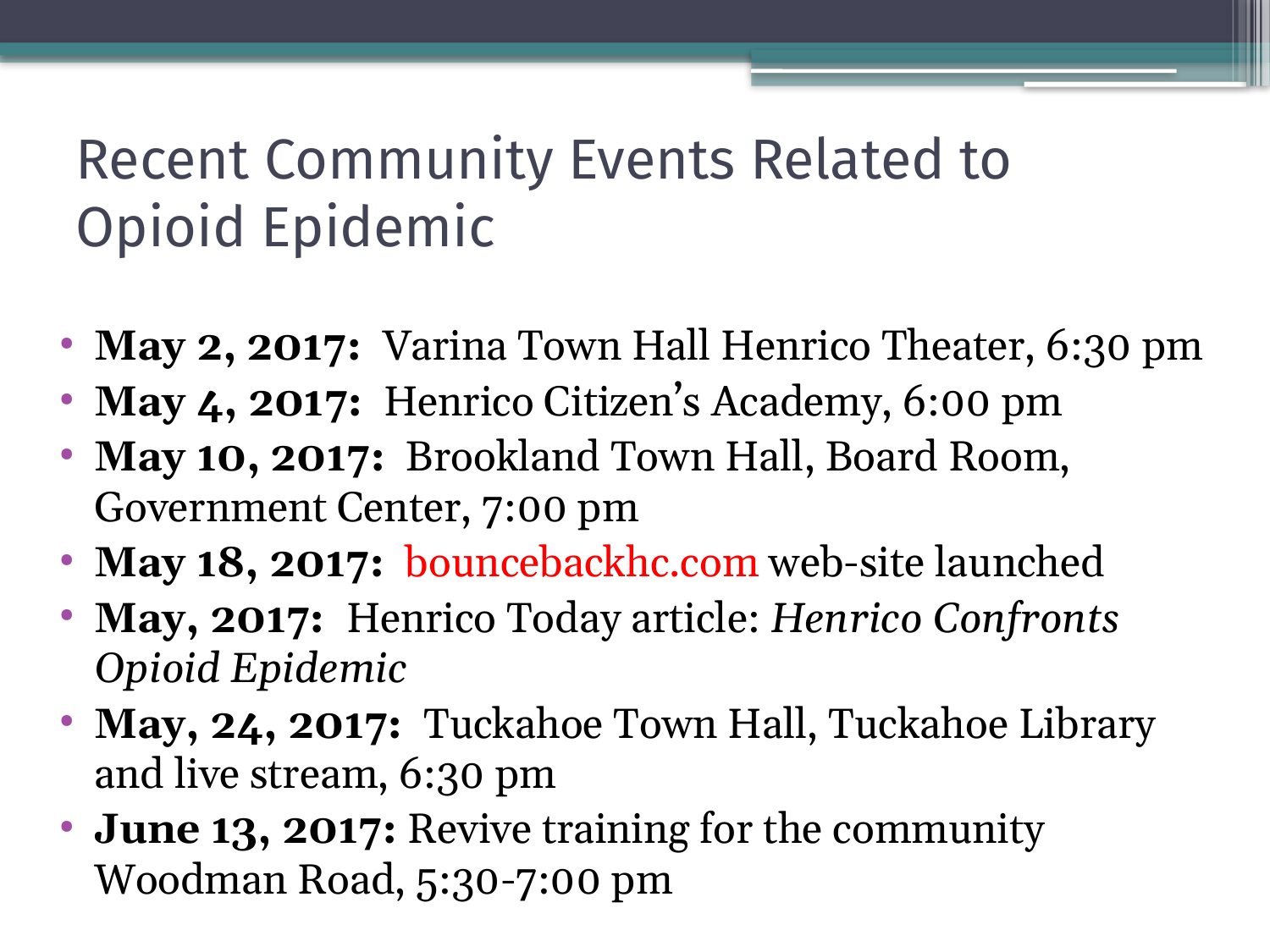

# Recent Community Events Related to Opioid Epidemic
May 2, 2017:  Varina Town Hall Henrico Theater, 6:30 pm
May 4, 2017:  Henrico Citizen’s Academy, 6:00 pm
May 10, 2017:  Brookland Town Hall, Board Room, Government Center, 7:00 pm
May 18, 2017:  bouncebackhc.com web-site launched
May, 2017:  Henrico Today article: Henrico Confronts Opioid Epidemic
May, 24, 2017:  Tuckahoe Town Hall, Tuckahoe Library and live stream, 6:30 pm
June 13, 2017: Revive training for the community Woodman Road, 5:30-7:00 pm